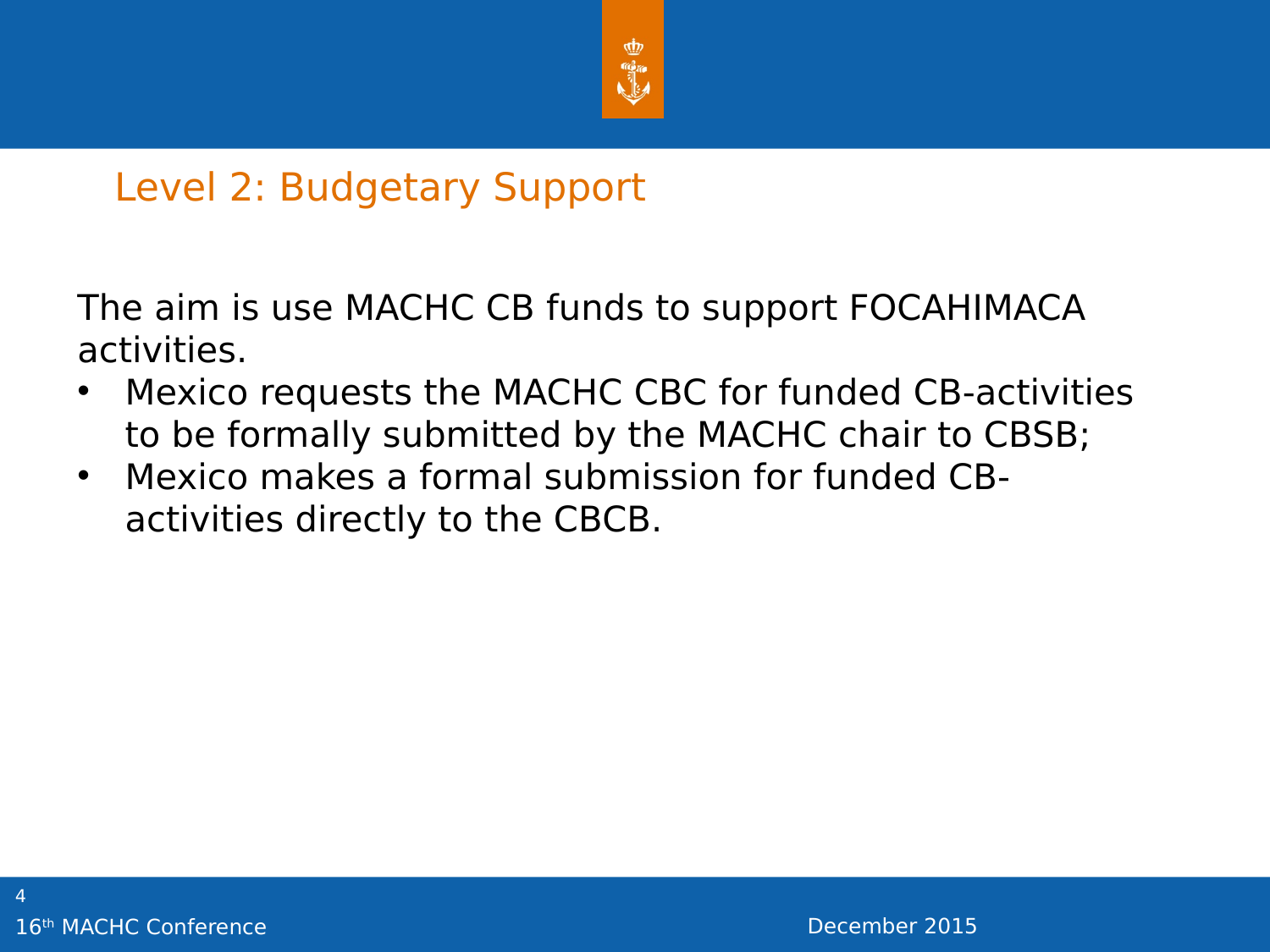

Level 2: Budgetary Support

The aim is use MACHC CB funds to support FOCAHIMACA activities.
Mexico requests the MACHC CBC for funded CB-activities to be formally submitted by the MACHC chair to CBSB;
Mexico makes a formal submission for funded CB-activities directly to the CBCB.